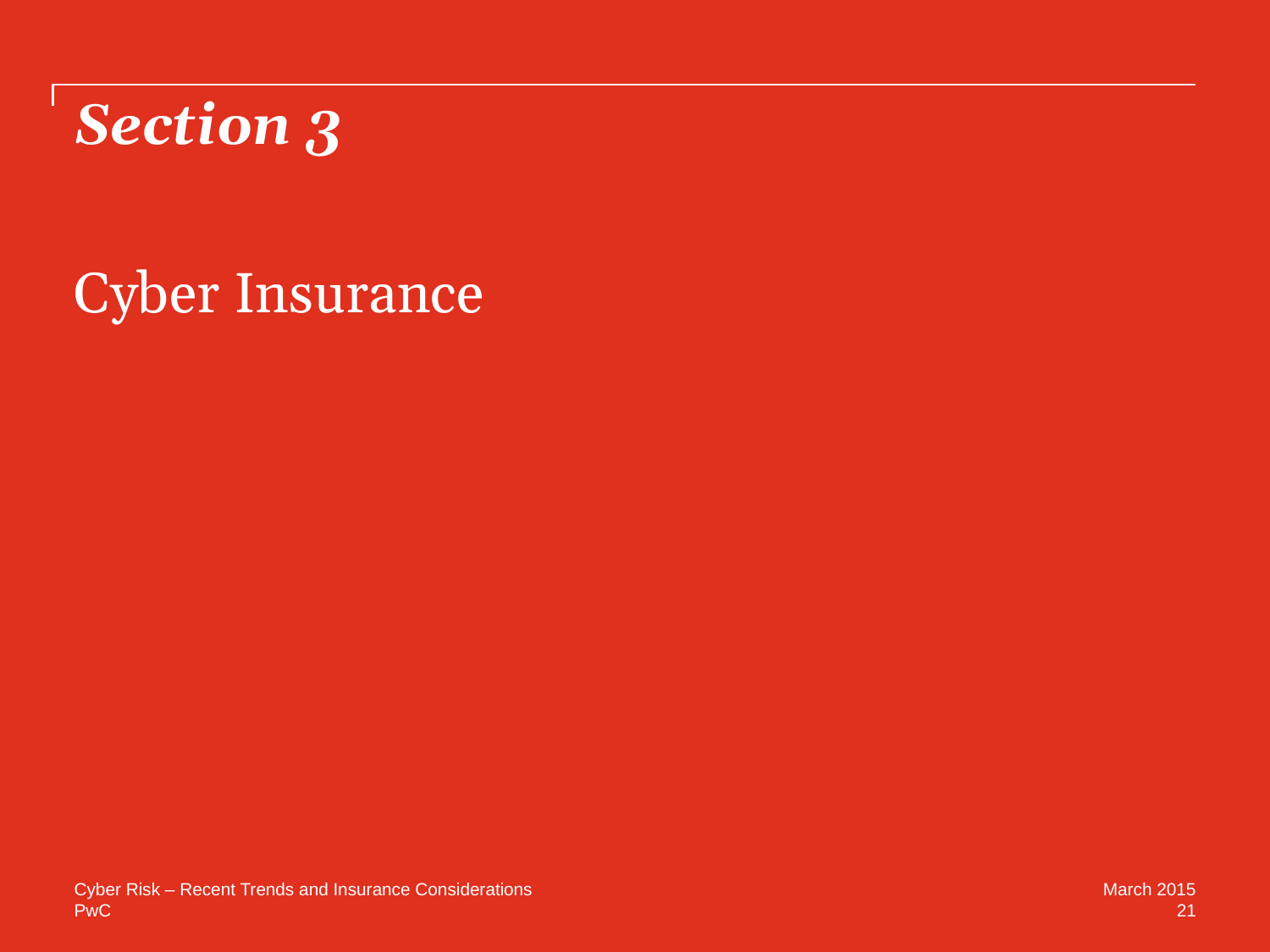

# Section 3
Cyber Insurance
Cyber Risk – Recent Trends and Insurance Considerations
March 2015
21